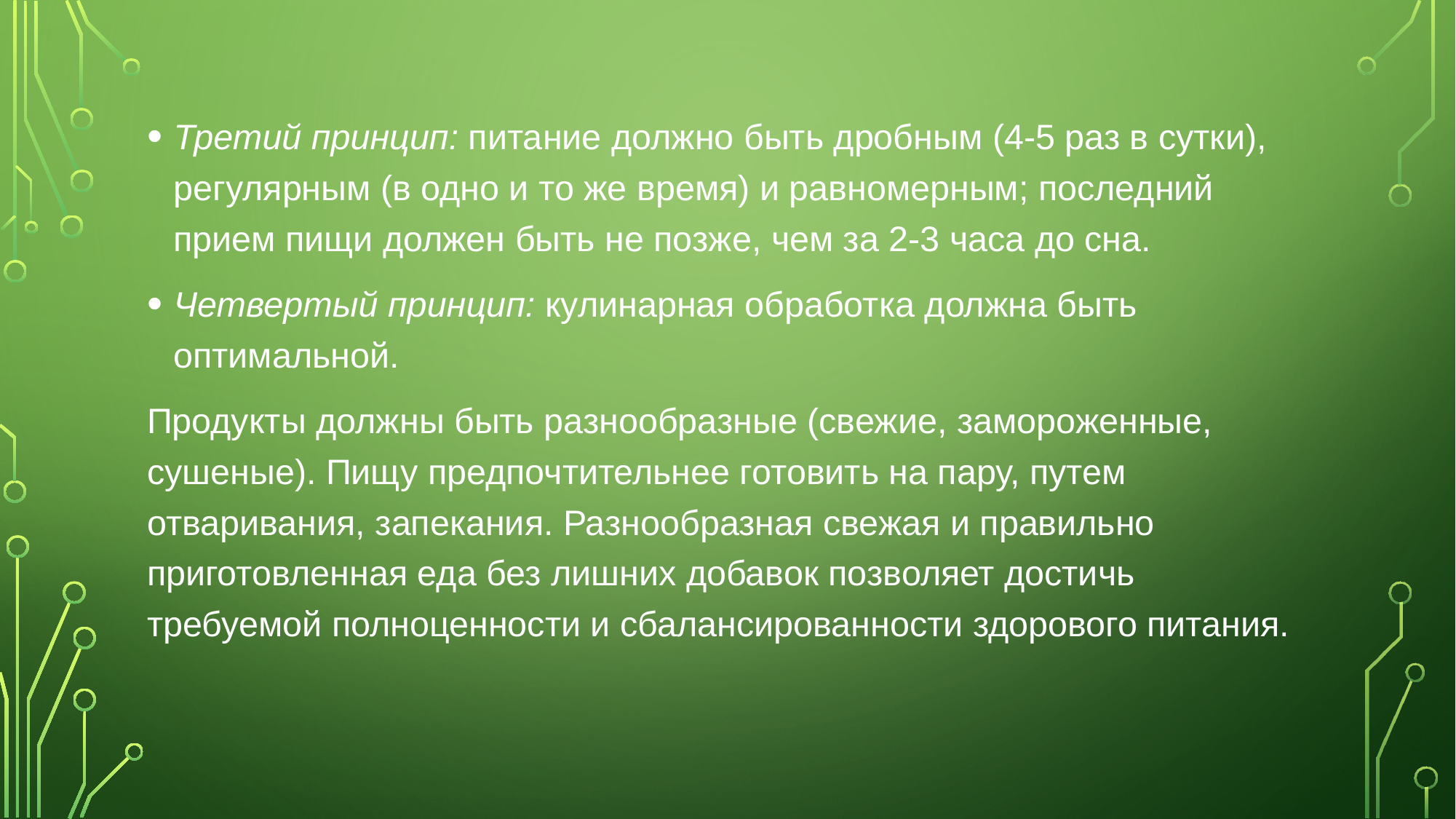

#
Третий принцип: питание должно быть дробным (4-5 раз в сутки), регулярным (в одно и то же время) и равномерным; последний прием пищи должен быть не позже, чем за 2-3 часа до сна.
Четвертый принцип: кулинарная обработка должна быть оптимальной.
Продукты должны быть разнообразные (свежие, замороженные, сушеные). Пищу предпочтительнее готовить на пару, путем отваривания, запекания. Разнообразная свежая и правильно приготовленная еда без лишних добавок позволяет достичь требуемой полноценности и сбалансированности здорового питания.